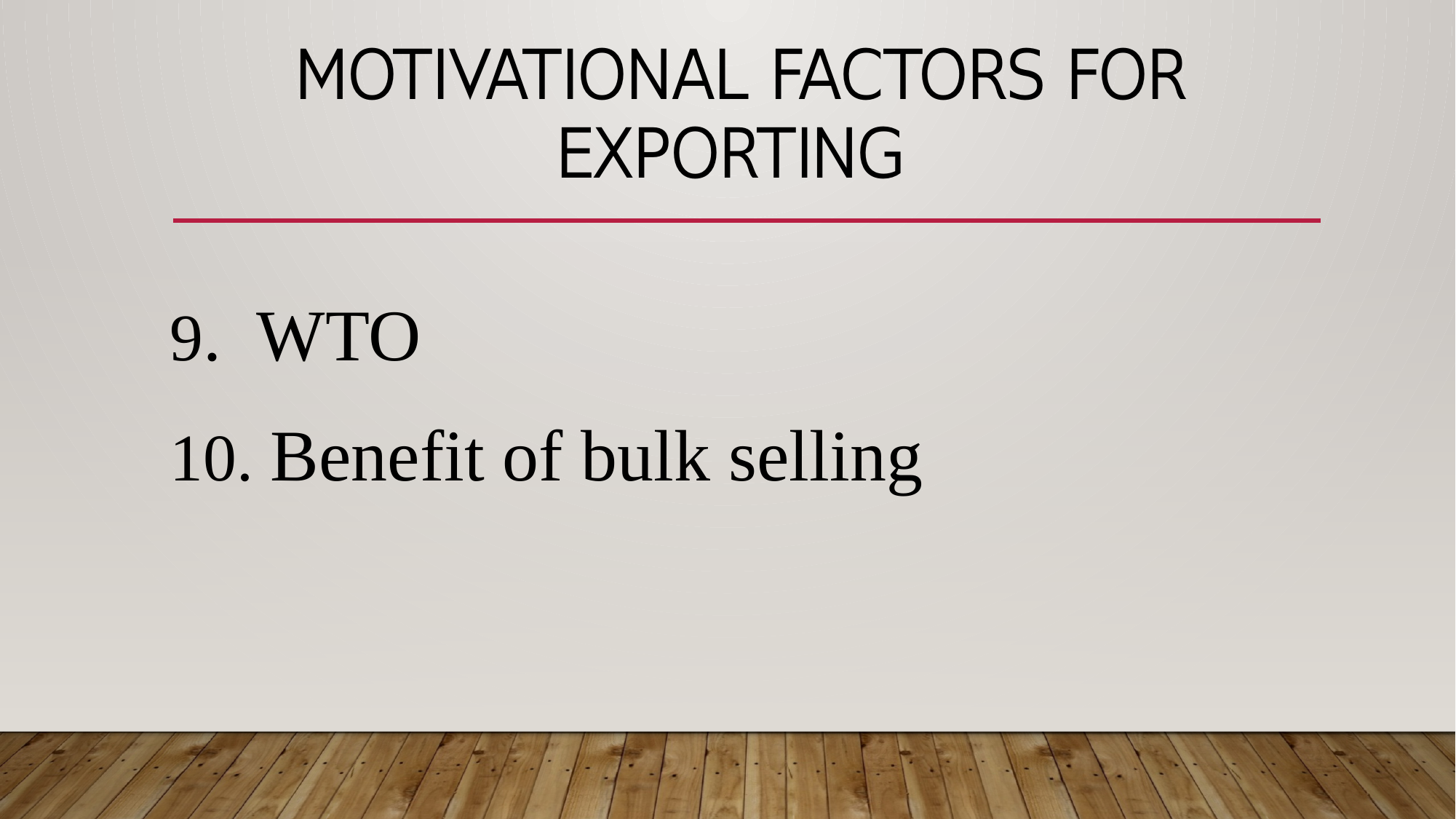

# MOTIVATIONAL FACTORS FOR EXPORTING
 9.  WTO
 10. Benefit of bulk selling